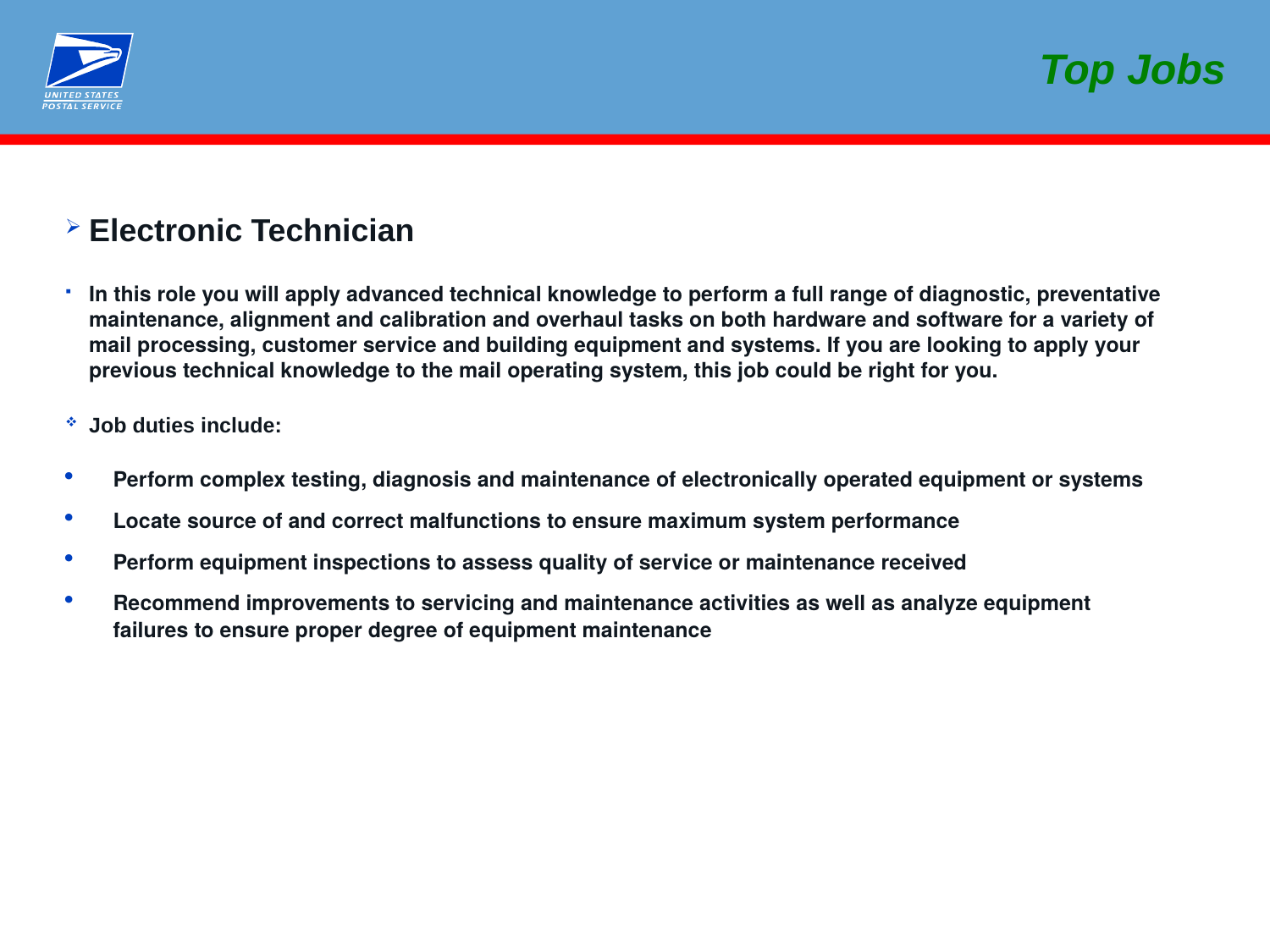

Top Jobs
Electronic Technician

In this role you will apply advanced technical knowledge to perform a full range of diagnostic, preventative maintenance, alignment and calibration and overhaul tasks on both hardware and software for a variety of mail processing, customer service and building equipment and systems. If you are looking to apply your previous technical knowledge to the mail operating system, this job could be right for you.

Job duties include:

Perform complex testing, diagnosis and maintenance of electronically operated equipment or systems
Locate source of and correct malfunctions to ensure maximum system performance
Perform equipment inspections to assess quality of service or maintenance received
Recommend improvements to servicing and maintenance activities as well as analyze equipment failures to ensure proper degree of equipment maintenance